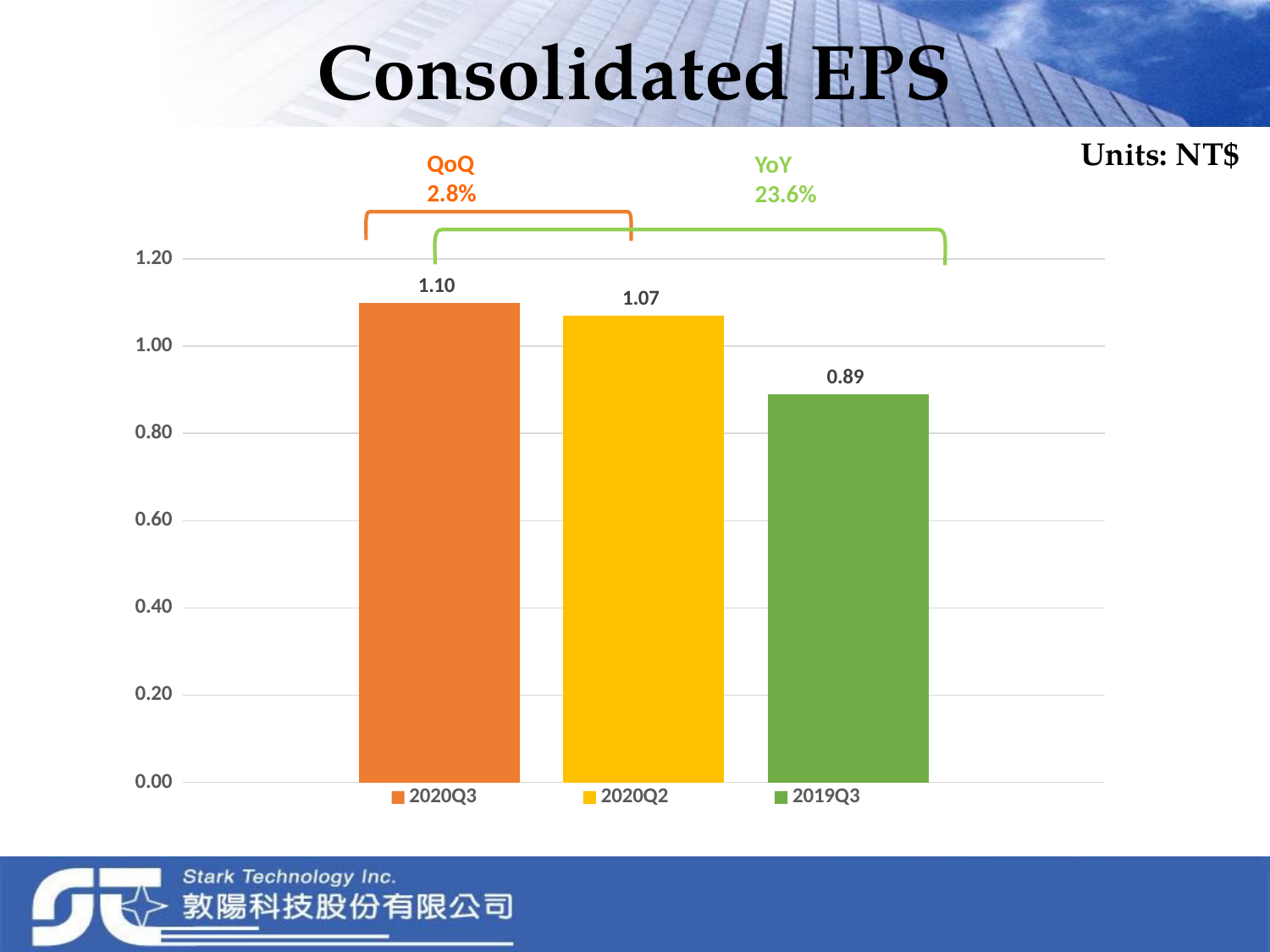

# Consolidated EPS
Units: NT$
QoQ
2.8%

YoY
23.6%

### Chart

| Category | 2020Q3 | 2020Q2 | 2019Q3 |
|---|---|---|---|
| EPS | 1.1 | 1.07 | 0.89 |